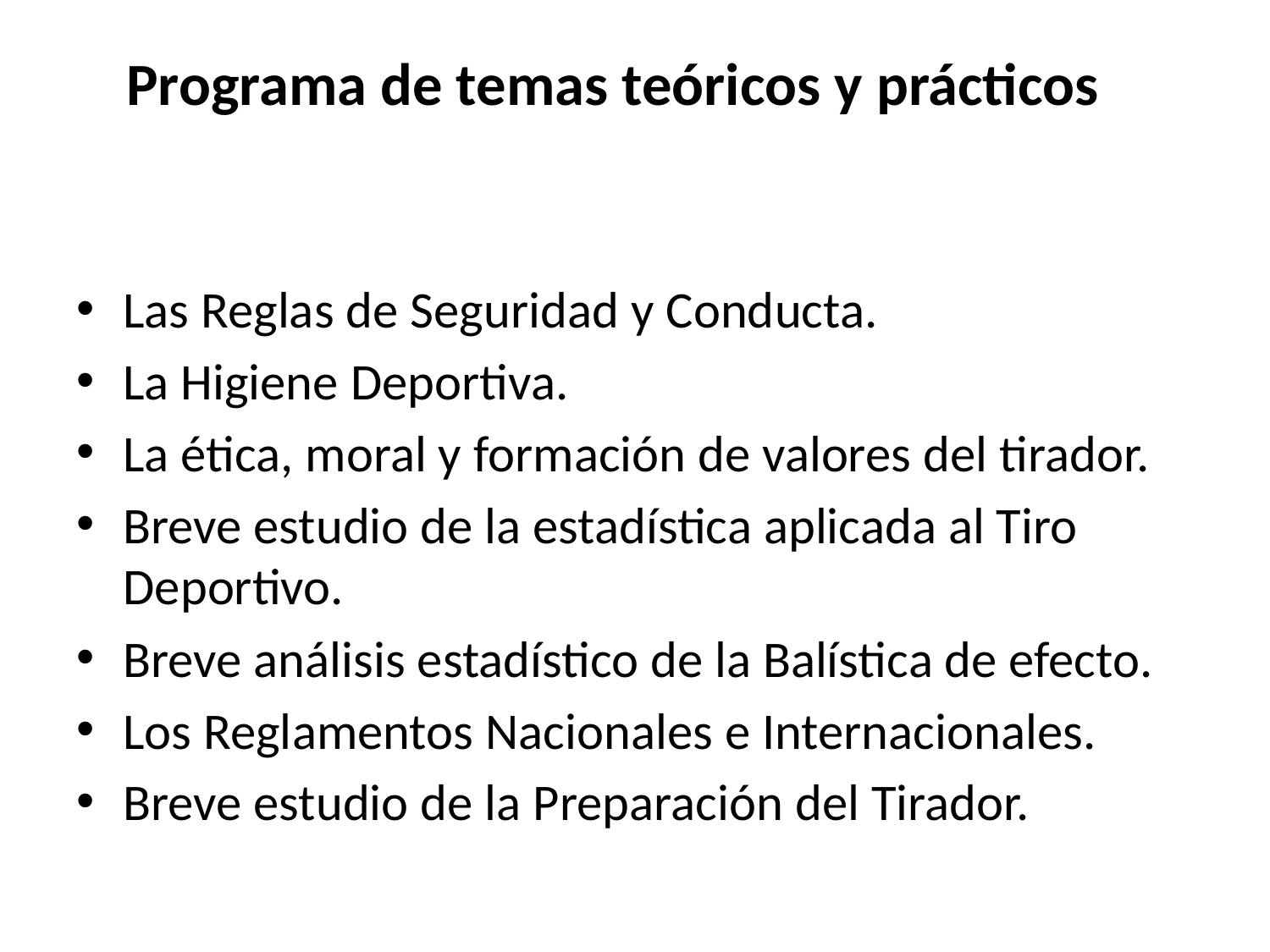

# Programa de temas teóricos y prácticos

Las Reglas de Seguridad y Conducta.
La Higiene Deportiva.
La ética, moral y formación de valores del tirador.
Breve estudio de la estadística aplicada al Tiro Deportivo.
Breve análisis estadístico de la Balística de efecto.
Los Reglamentos Nacionales e Internacionales.
Breve estudio de la Preparación del Tirador.